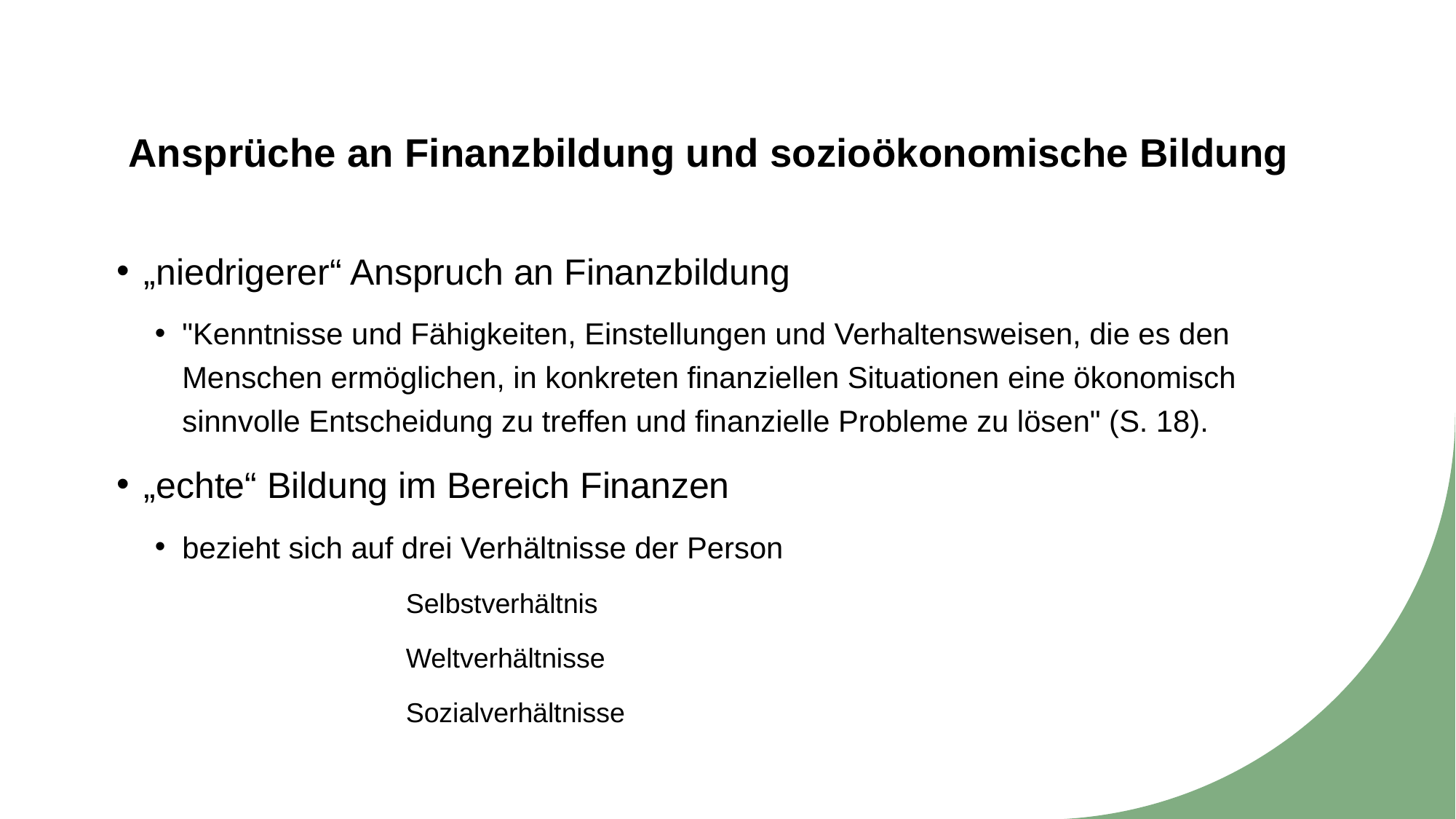

# Ansprüche an Finanzbildung und sozioökonomische Bildung
„niedrigerer“ Anspruch an Finanzbildung
"Kenntnisse und Fähigkeiten, Einstellungen und Verhaltensweisen, die es den Menschen ermöglichen, in konkreten finanziellen Situationen eine ökonomisch sinnvolle Entscheidung zu treffen und finanzielle Probleme zu lösen" (S. 18).
„echte“ Bildung im Bereich Finanzen
bezieht sich auf drei Verhältnisse der Person
		Selbstverhältnis
		Weltverhältnisse
		Sozialverhältnisse